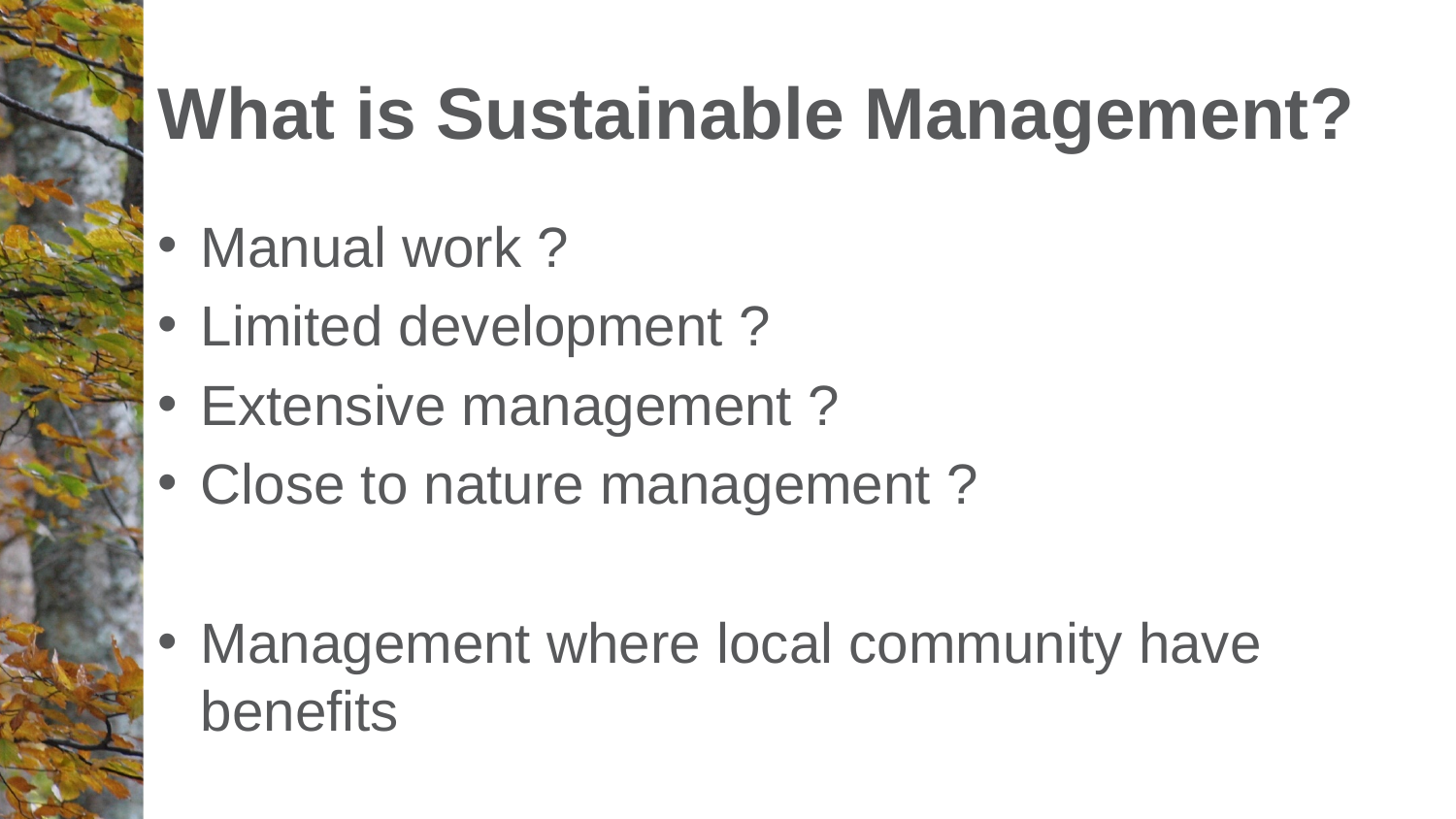

# What is Sustainable Management?
Manual work ?
Limited development ?
Extensive management ?
Close to nature management ?

Management where local community have benefits